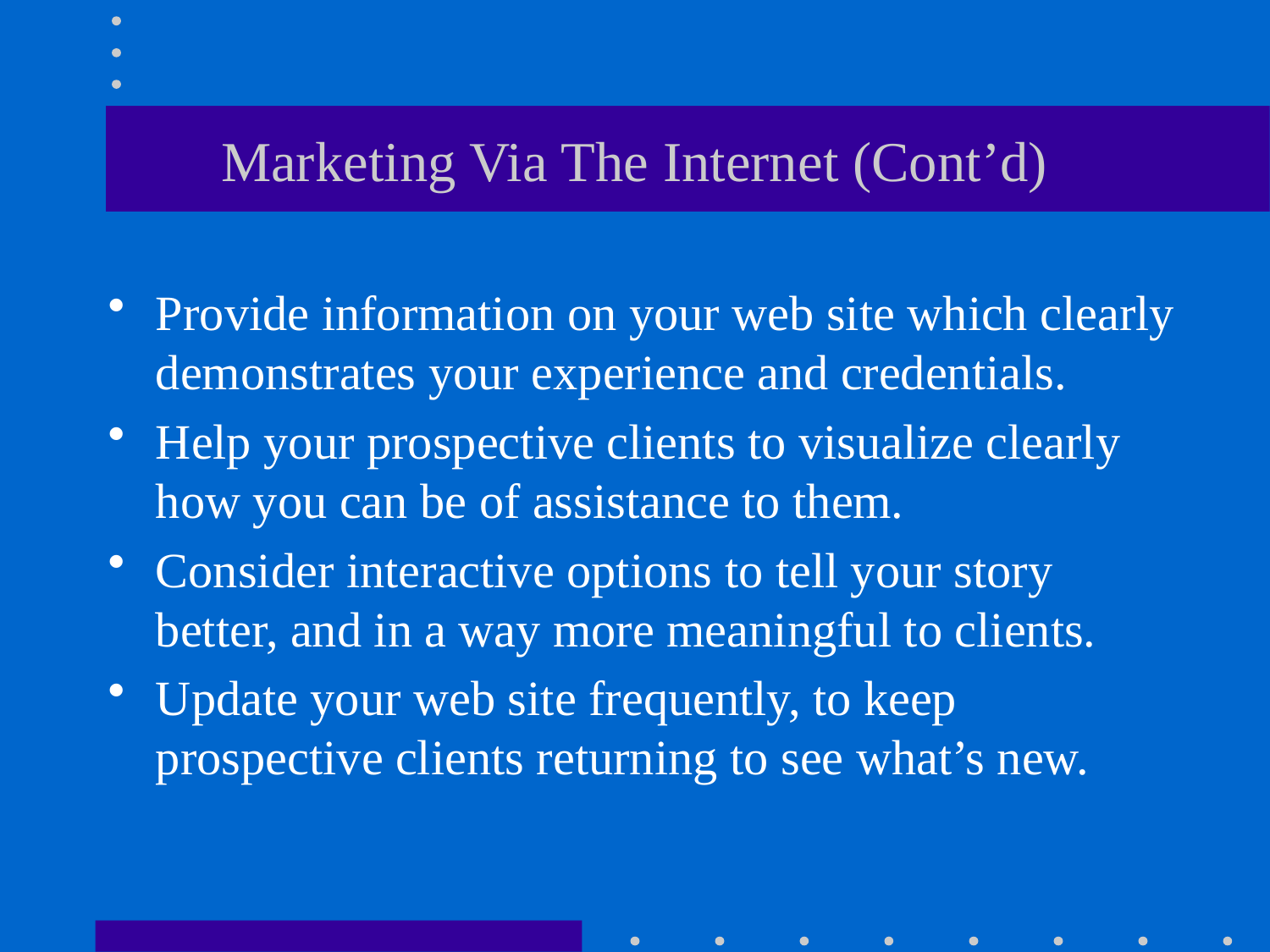

# Marketing Via The Internet (Cont’d)
Provide information on your web site which clearly demonstrates your experience and credentials.
Help your prospective clients to visualize clearly how you can be of assistance to them.
Consider interactive options to tell your story better, and in a way more meaningful to clients.
Update your web site frequently, to keep prospective clients returning to see what’s new.